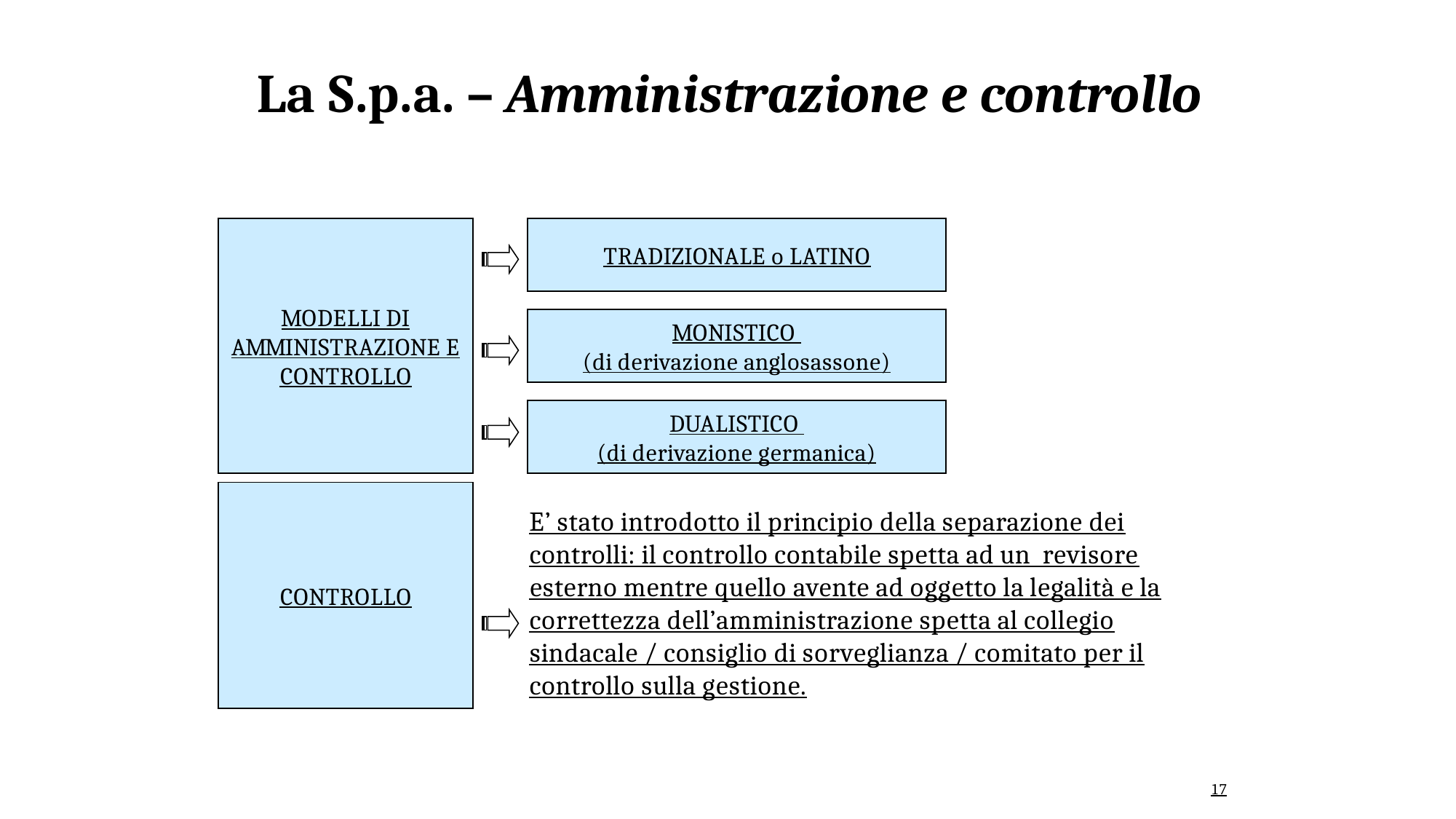

La S.p.a. – Amministrazione e controllo
MODELLI DI AMMINISTRAZIONE E CONTROLLO
TRADIZIONALE o LATINO

MONISTICO
(di derivazione anglosassone)‏

DUALISTICO
(di derivazione germanica)‏

CONTROLLO
E’ stato introdotto il principio della separazione dei controlli: il controllo contabile spetta ad un  revisore esterno mentre quello avente ad oggetto la legalità e la correttezza dell’amministrazione spetta al collegio sindacale / consiglio di sorveglianza / comitato per il controllo sulla gestione.

17